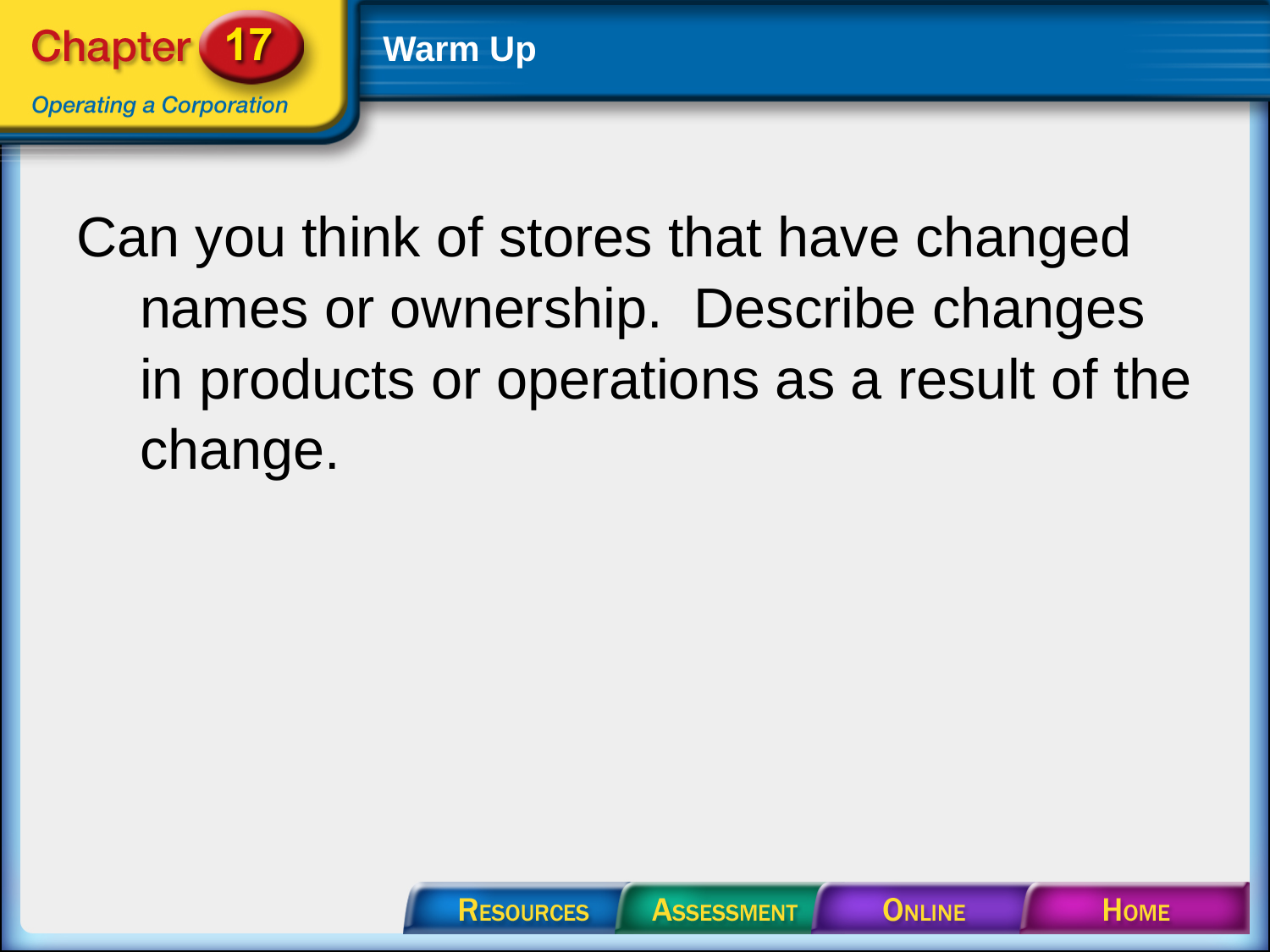

# Warm Up
Can you think of stores that have changed names or ownership.  Describe changes in products or operations as a result of the change.